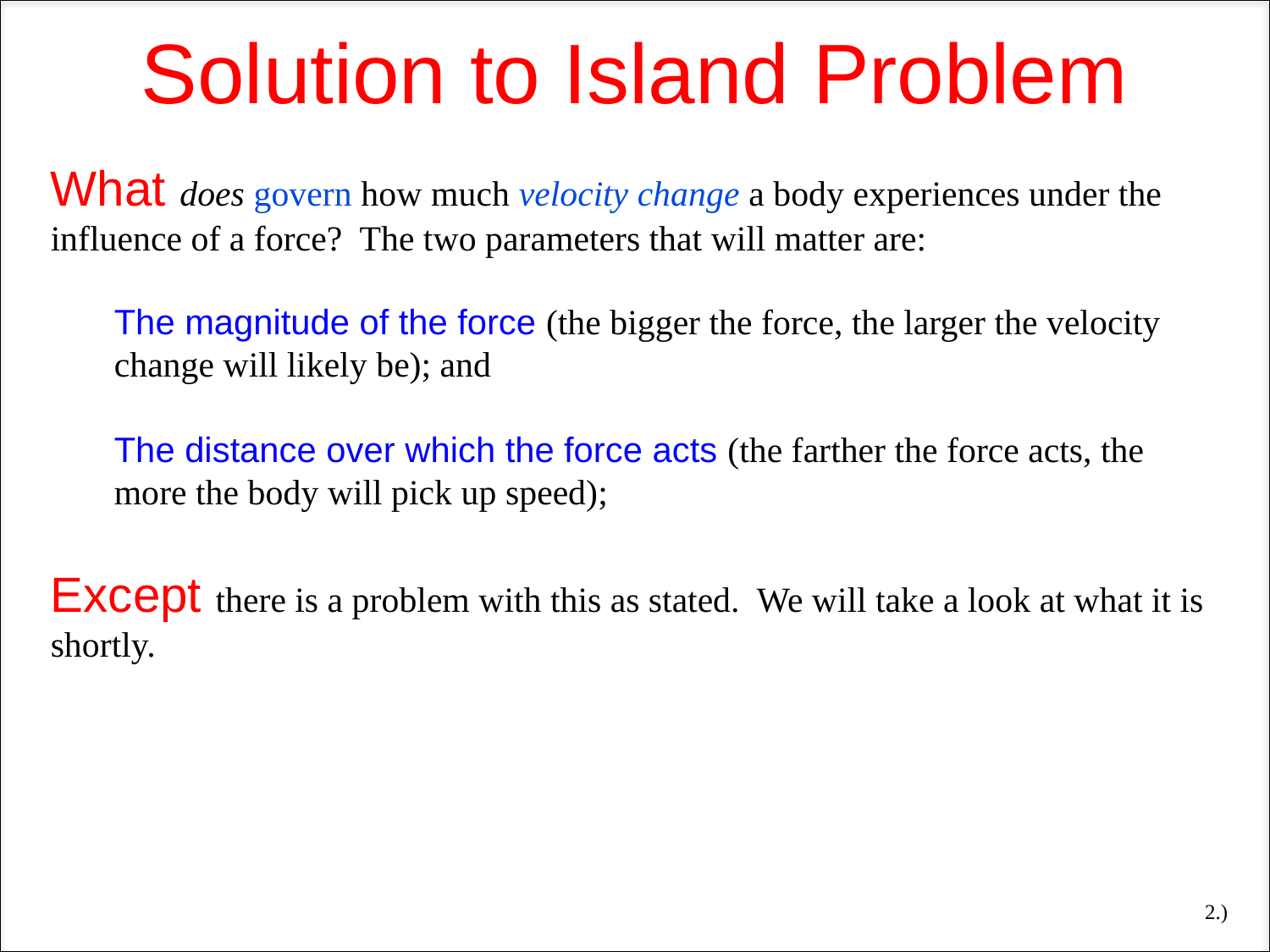

Solution to Island Problem
What does govern how much velocity change a body experiences under the influence of a force?  The two parameters that will matter are:
The magnitude of the force (the bigger the force, the larger the velocity change will likely be); and
The distance over which the force acts (the farther the force acts, the more the body will pick up speed);
Except there is a problem with this as stated.  We will take a look at what it is shortly.
2.)